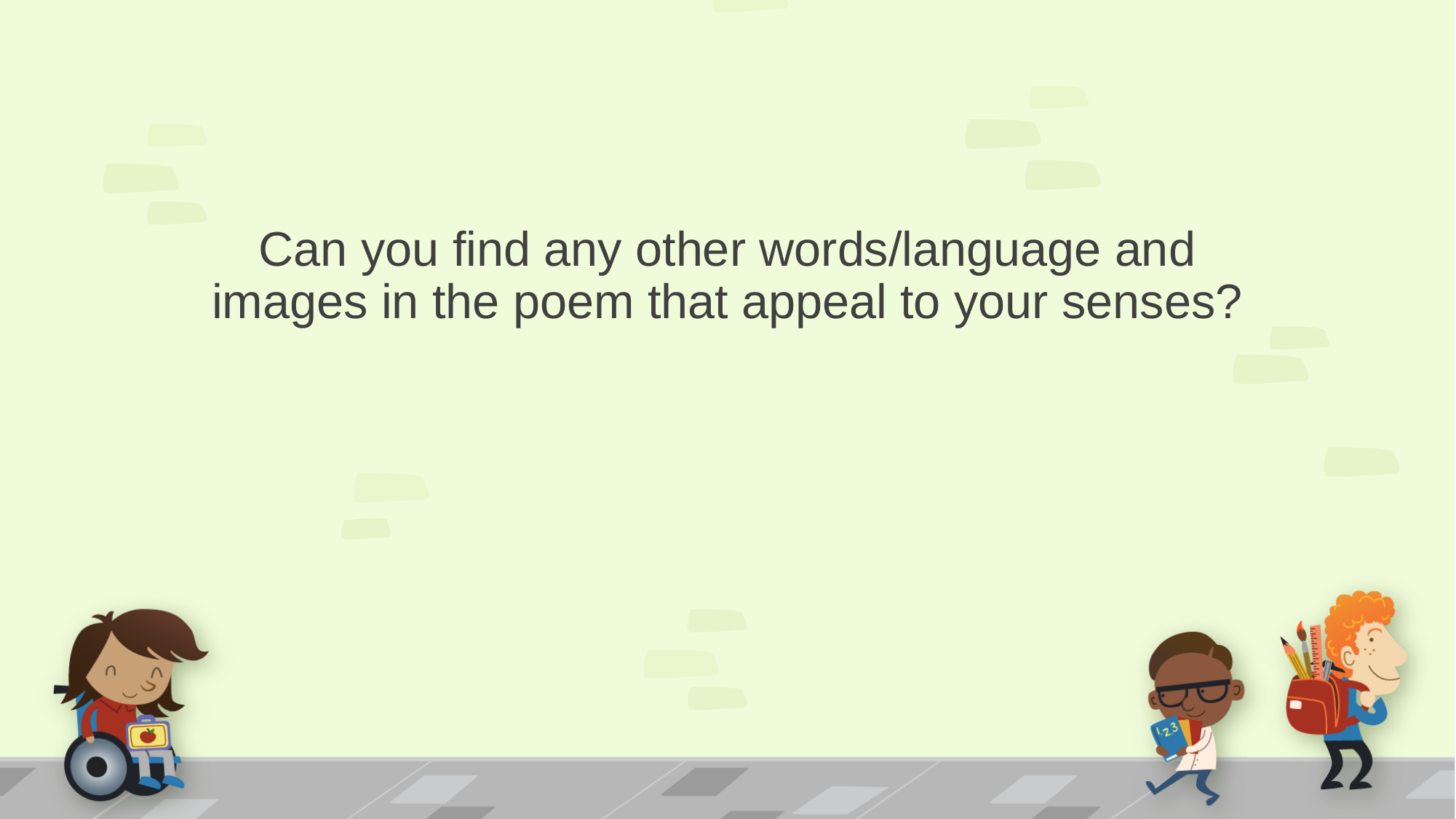

#
Can you find any other words/language and images in the poem that appeal to your senses?